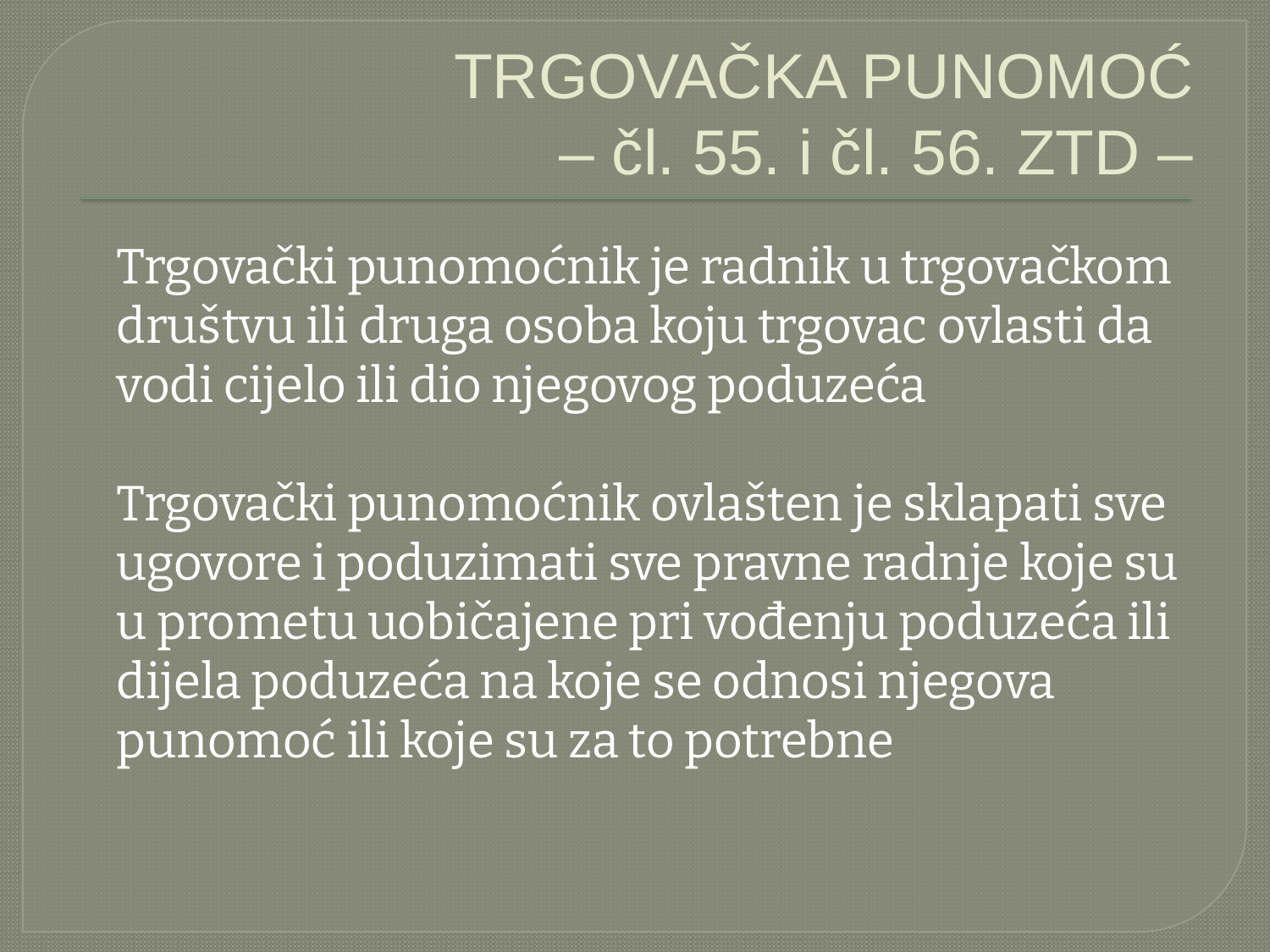

# TRGOVAČKA PUNOMOĆ – čl. 55. i čl. 56. ZTD –
	Trgovački punomoćnik je radnik u trgovačkom društvu ili druga osoba koju trgovac ovlasti da vodi cijelo ili dio njegovog poduzeća

	Trgovački punomoćnik ovlašten je sklapati sve ugovore i poduzimati sve pravne radnje koje su u prometu uobičajene pri vođenju poduzeća ili dijela poduzeća na koje se odnosi njegova punomoć ili koje su za to potrebne